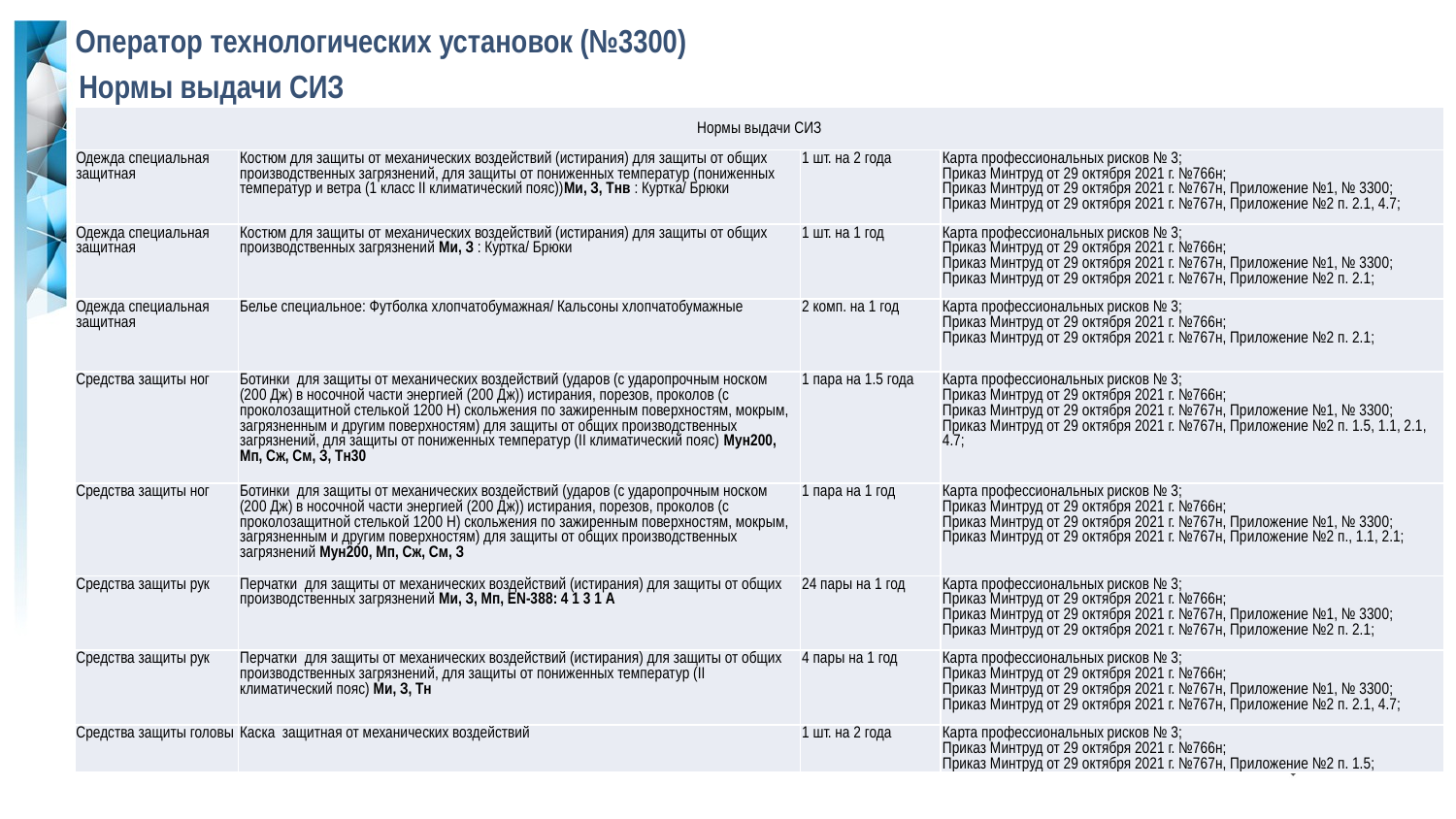

Оператор технологических установок (№3300)
Нормы выдачи СИЗ
| Нормы выдачи СИЗ |  |  |  |
| --- | --- | --- | --- |
| Одежда специальная защитная | Костюм для защиты от механических воздействий (истирания) для защиты от общих производственных загрязнений, для защиты от пониженных температур (пониженных температур и ветра (1 класс II климатический пояс))Ми, З, Тнв : Куртка/ Брюки | 1 шт. на 2 года | Карта профессиональных рисков № 3; Приказ Минтруд от 29 октября 2021 г. №766н; Приказ Минтруд от 29 октября 2021 г. №767н, Приложение №1, № 3300; Приказ Минтруд от 29 октября 2021 г. №767н, Приложение №2 п. 2.1, 4.7; |
| Одежда специальная защитная | Костюм для защиты от механических воздействий (истирания) для защиты от общих производственных загрязнений Ми, З : Куртка/ Брюки | 1 шт. на 1 год | Карта профессиональных рисков № 3; Приказ Минтруд от 29 октября 2021 г. №766н; Приказ Минтруд от 29 октября 2021 г. №767н, Приложение №1, № 3300; Приказ Минтруд от 29 октября 2021 г. №767н, Приложение №2 п. 2.1; |
| Одежда специальная защитная | Белье специальное: Футболка хлопчатобумажная/ Кальсоны хлопчатобумажные | 2 комп. на 1 год | Карта профессиональных рисков № 3; Приказ Минтруд от 29 октября 2021 г. №766н; Приказ Минтруд от 29 октября 2021 г. №767н, Приложение №2 п. 2.1; |
| Средства защиты ног | Ботинки для защиты от механических воздействий (ударов (с ударопрочным носком (200 Дж) в носочной части энергией (200 Дж)) истирания, порезов, проколов (с проколозащитной стелькой 1200 Н) скольжения по зажиренным поверхностям, мокрым, загрязненным и другим поверхностям) для защиты от общих производственных загрязнений, для защиты от пониженных температур (II климатический пояс) Мун200, Мп, Сж, См, З, Тн30 | 1 пара на 1.5 года | Карта профессиональных рисков № 3; Приказ Минтруд от 29 октября 2021 г. №766н; Приказ Минтруд от 29 октября 2021 г. №767н, Приложение №1, № 3300; Приказ Минтруд от 29 октября 2021 г. №767н, Приложение №2 п. 1.5, 1.1, 2.1, 4.7; |
| Средства защиты ног | Ботинки для защиты от механических воздействий (ударов (с ударопрочным носком (200 Дж) в носочной части энергией (200 Дж)) истирания, порезов, проколов (с проколозащитной стелькой 1200 Н) скольжения по зажиренным поверхностям, мокрым, загрязненным и другим поверхностям) для защиты от общих производственных загрязнений Мун200, Мп, Сж, См, З | 1 пара на 1 год | Карта профессиональных рисков № 3; Приказ Минтруд от 29 октября 2021 г. №766н; Приказ Минтруд от 29 октября 2021 г. №767н, Приложение №1, № 3300; Приказ Минтруд от 29 октября 2021 г. №767н, Приложение №2 п., 1.1, 2.1; |
| Средства защиты рук | Перчатки для защиты от механических воздействий (истирания) для защиты от общих производственных загрязнений Ми, З, Мп, EN-388: 4 1 3 1 А | 24 пары на 1 год | Карта профессиональных рисков № 3; Приказ Минтруд от 29 октября 2021 г. №766н; Приказ Минтруд от 29 октября 2021 г. №767н, Приложение №1, № 3300; Приказ Минтруд от 29 октября 2021 г. №767н, Приложение №2 п. 2.1; |
| Средства защиты рук | Перчатки для защиты от механических воздействий (истирания) для защиты от общих производственных загрязнений, для защиты от пониженных температур (II климатический пояс) Ми, З, Тн | 4 пары на 1 год | Карта профессиональных рисков № 3; Приказ Минтруд от 29 октября 2021 г. №766н; Приказ Минтруд от 29 октября 2021 г. №767н, Приложение №1, № 3300; Приказ Минтруд от 29 октября 2021 г. №767н, Приложение №2 п. 2.1, 4.7; |
| Средства защиты головы | Каска защитная от механических воздействий | 1 шт. на 2 года | Карта профессиональных рисков № 3; Приказ Минтруд от 29 октября 2021 г. №766н; Приказ Минтруд от 29 октября 2021 г. №767н, Приложение №2 п. 1.5; |